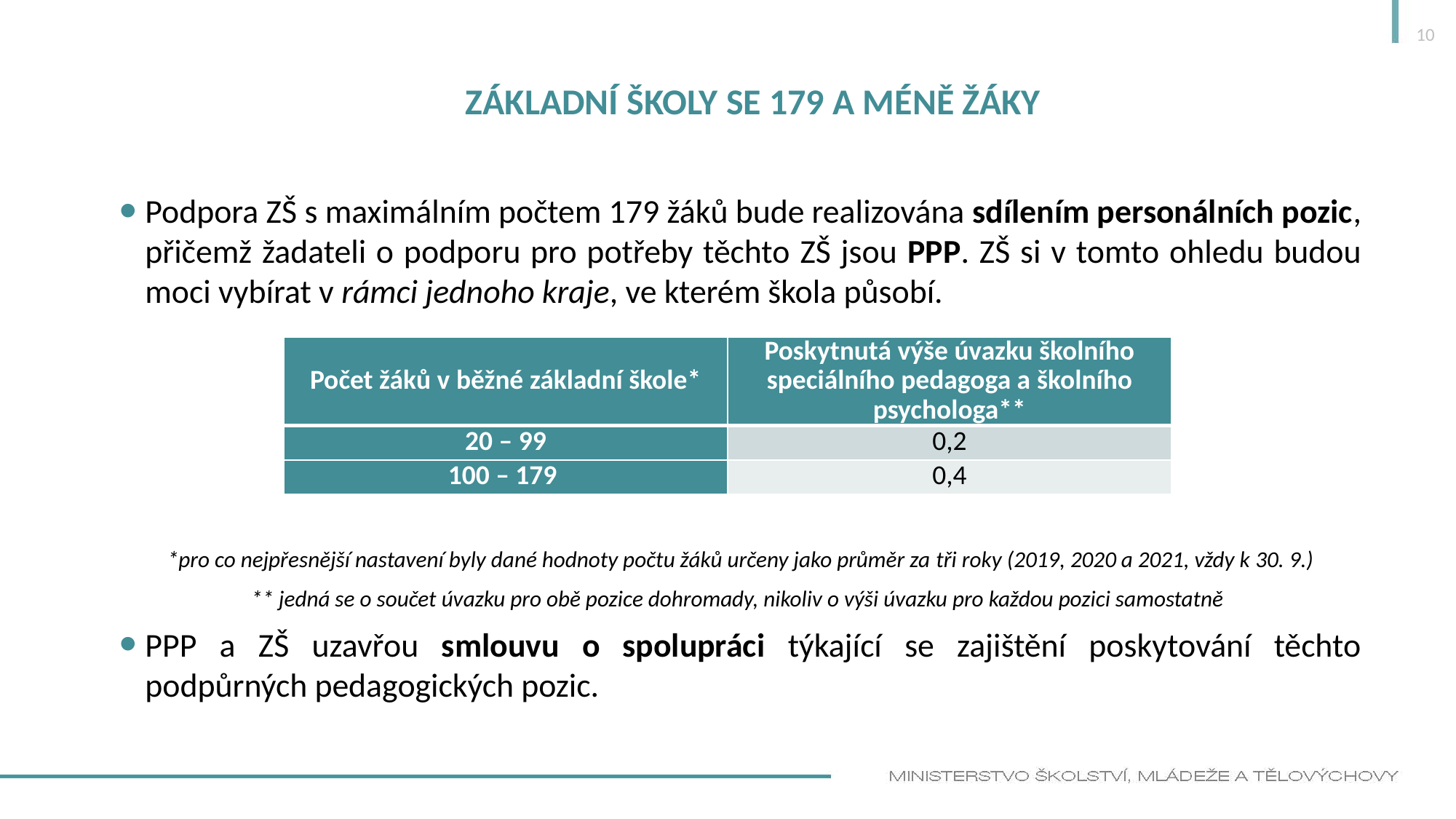

10
# Základní školy se 179 a MÉNĚ žáky

Podpora ZŠ s maximálním počtem 179 žáků bude realizována sdílením personálních pozic, přičemž žadateli o podporu pro potřeby těchto ZŠ jsou PPP. ZŠ si v tomto ohledu budou moci vybírat v rámci jednoho kraje, ve kterém škola působí.

*pro co nejpřesnější nastavení byly dané hodnoty počtu žáků určeny jako průměr za tři roky (2019, 2020 a 2021, vždy k 30. 9.)
** jedná se o součet úvazku pro obě pozice dohromady, nikoliv o výši úvazku pro každou pozici samostatně
PPP a ZŠ uzavřou smlouvu o spolupráci týkající se zajištění poskytování těchto podpůrných pedagogických pozic.

| Počet žáků v běžné základní škole\* | Poskytnutá výše úvazku školního speciálního pedagoga a školního psychologa\*\* |
| --- | --- |
| 20 – 99 | 0,2 |
| 100 – 179 | 0,4 |